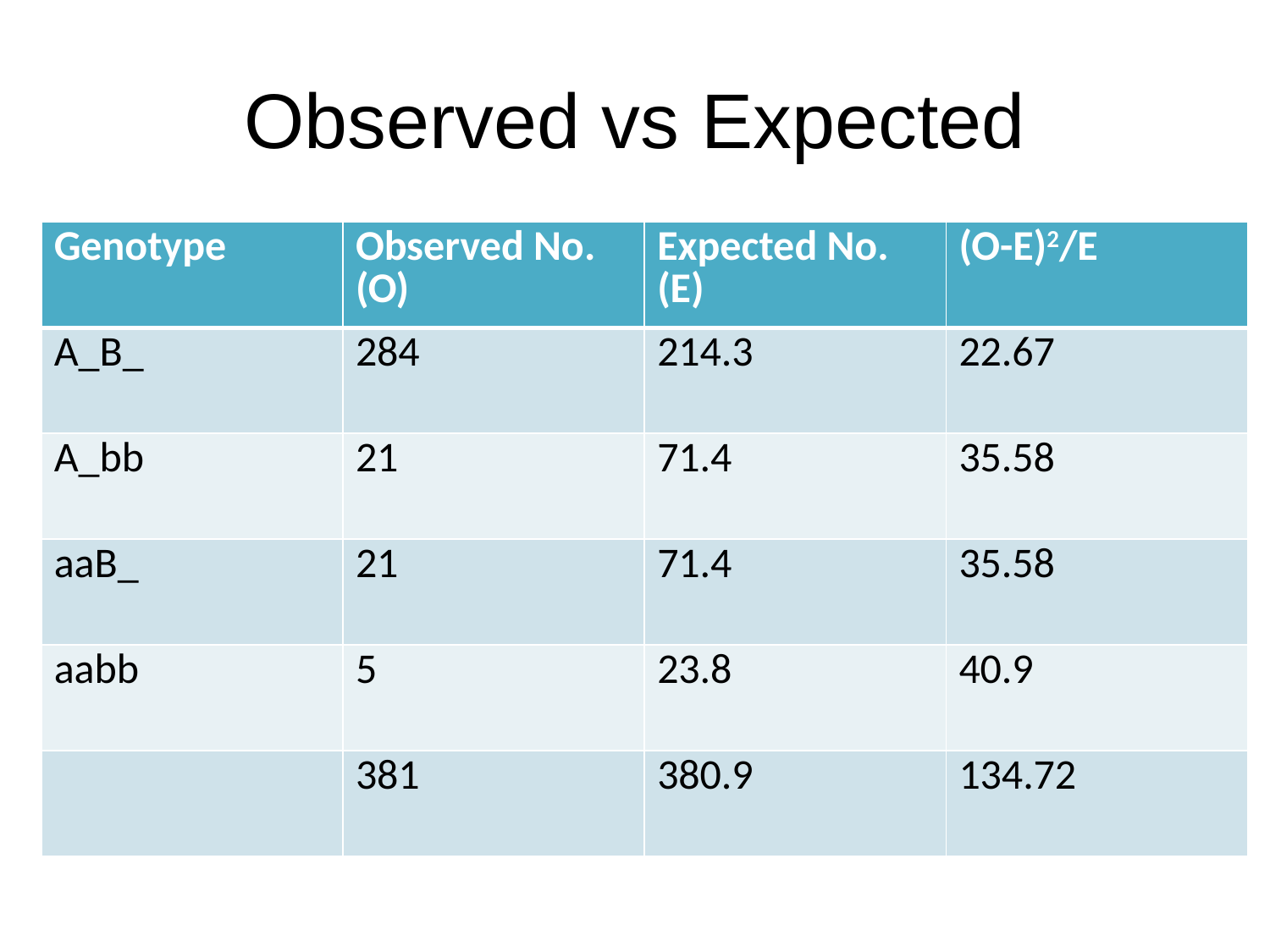

# Observed vs Expected
| Genotype | Observed No. (O) | Expected No. (E) | (O-E)2/E |
| --- | --- | --- | --- |
| A\_B\_ | 284 | 214.3 | 22.67 |
| A\_bb | 21 | 71.4 | 35.58 |
| aaB\_ | 21 | 71.4 | 35.58 |
| aabb | 5 | 23.8 | 40.9 |
|  | 381 | 380.9 | 134.72 |